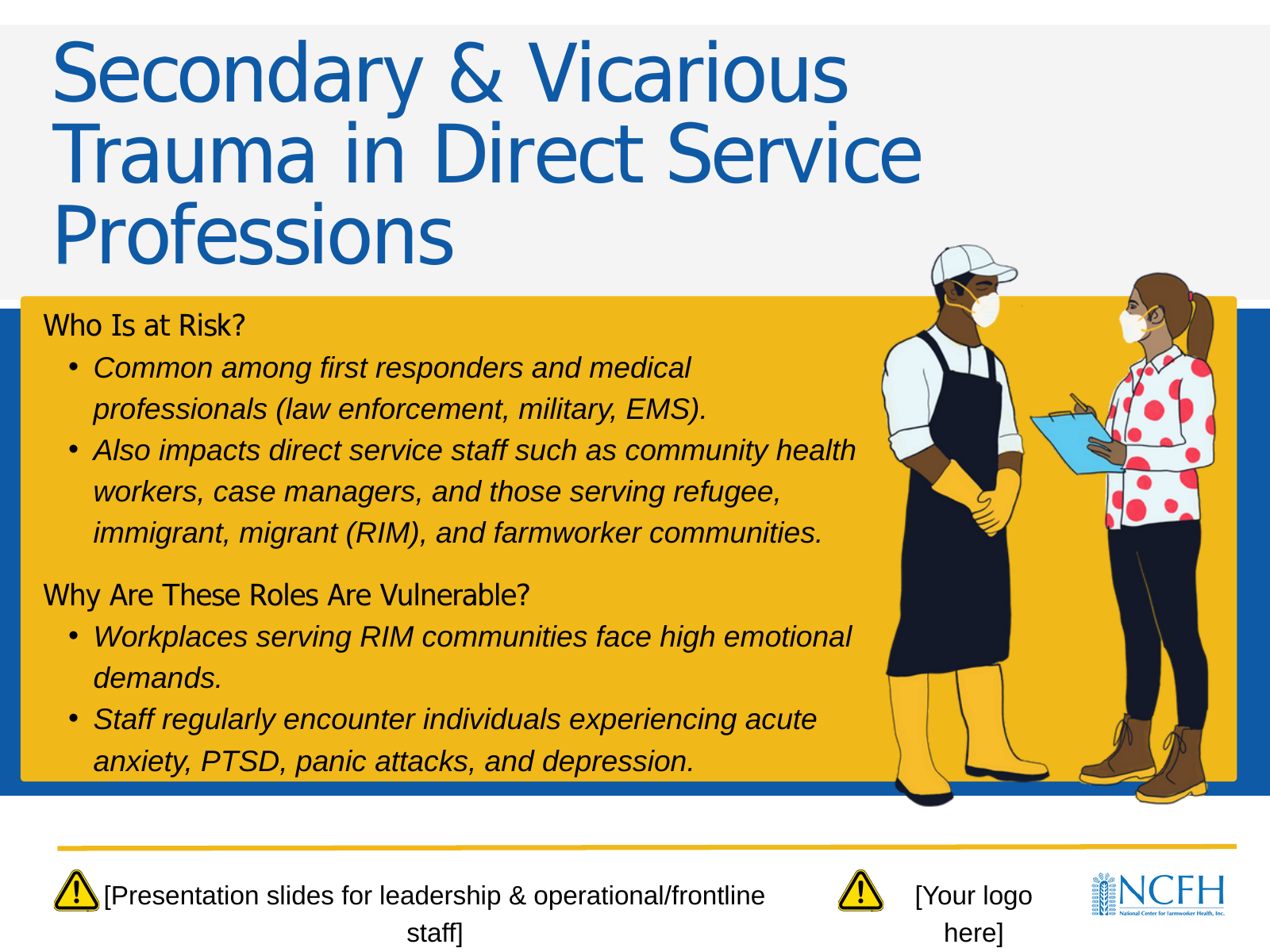

Secondary & Vicarious Trauma in Direct Service Professions

Who Is at Risk?
Common among first responders and medical professionals (law enforcement, military, EMS).
Also impacts direct service staff such as community health workers, case managers, and those serving refugee, immigrant, migrant (RIM), and farmworker communities.

Why Are These Roles Are Vulnerable?
Workplaces serving RIM communities face high emotional demands.
Staff regularly encounter individuals experiencing acute anxiety, PTSD, panic attacks, and depression.

[Presentation slides for leadership & operational/frontline staff]
[Your logo here]